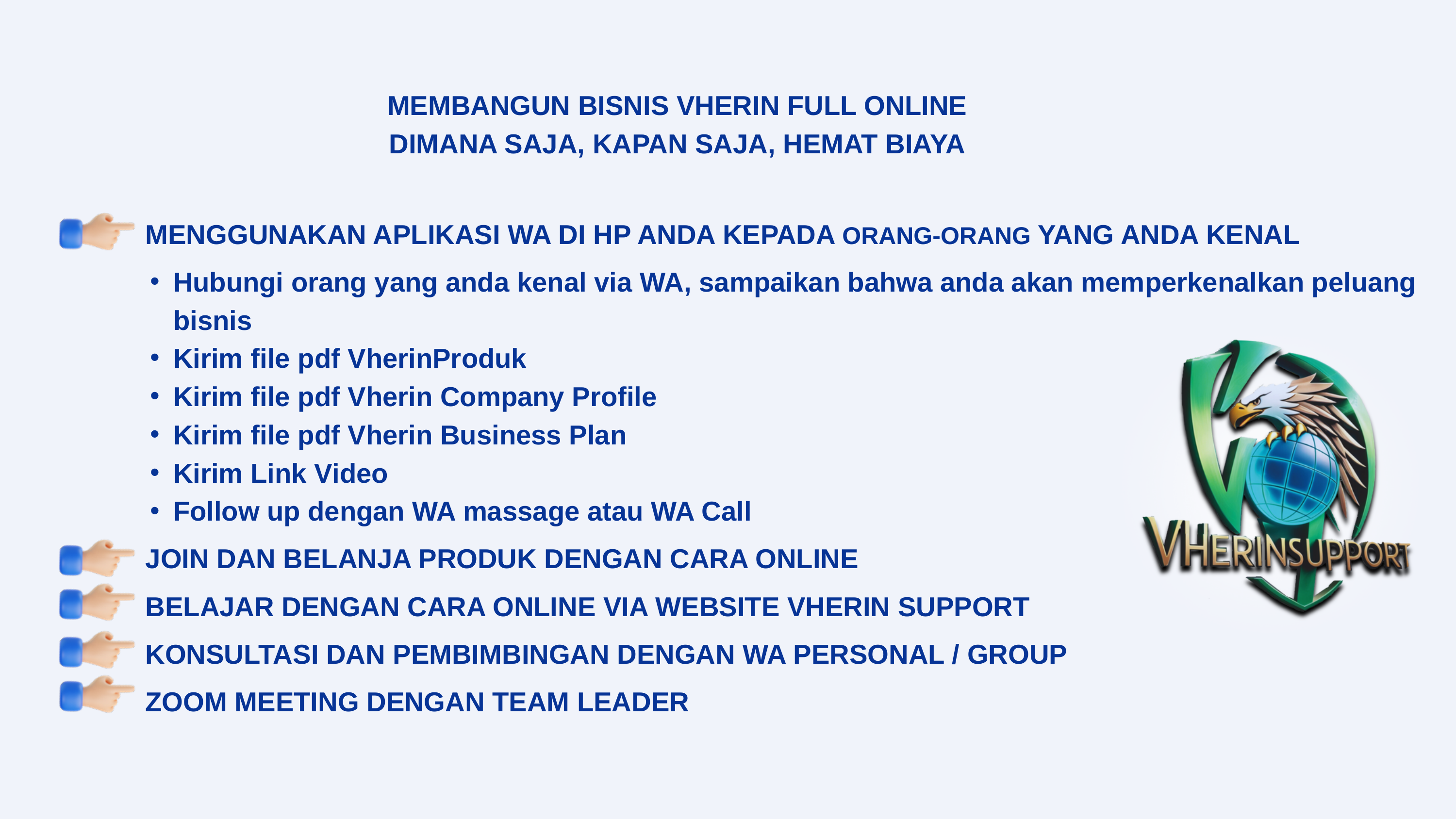

MEMBANGUN BISNIS VHERIN FULL ONLINE
DIMANA SAJA, KAPAN SAJA, HEMAT BIAYA

MENGGUNAKAN APLIKASI WA DI HP ANDA KEPADA ORANG-ORANG YANG ANDA KENAL
Hubungi orang yang anda kenal via WA, sampaikan bahwa anda akan memperkenalkan peluang bisnis
Kirim file pdf VherinProduk
Kirim file pdf Vherin Company Profile
Kirim file pdf Vherin Business Plan
Kirim Link Video
Follow up dengan WA massage atau WA Call

JOIN DAN BELANJA PRODUK DENGAN CARA ONLINE

BELAJAR DENGAN CARA ONLINE VIA WEBSITE VHERIN SUPPORT

KONSULTASI DAN PEMBIMBINGAN DENGAN WA PERSONAL / GROUP

ZOOM MEETING DENGAN TEAM LEADER